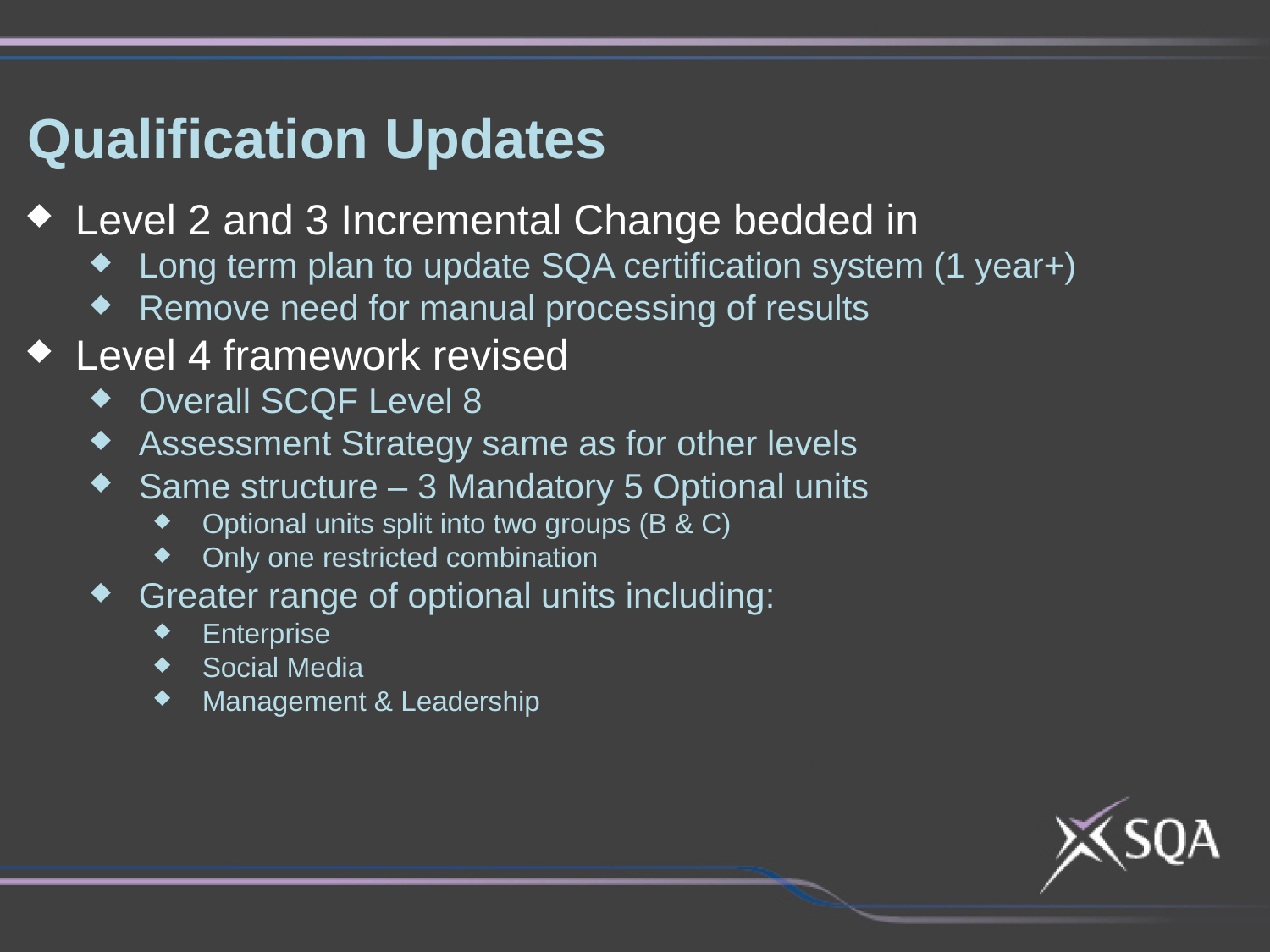

# Qualification Updates
Level 2 and 3 Incremental Change bedded in
Long term plan to update SQA certification system (1 year+)
Remove need for manual processing of results
Level 4 framework revised
Overall SCQF Level 8
Assessment Strategy same as for other levels
Same structure – 3 Mandatory 5 Optional units
Optional units split into two groups (B & C)
Only one restricted combination
Greater range of optional units including:
Enterprise
Social Media
Management & Leadership